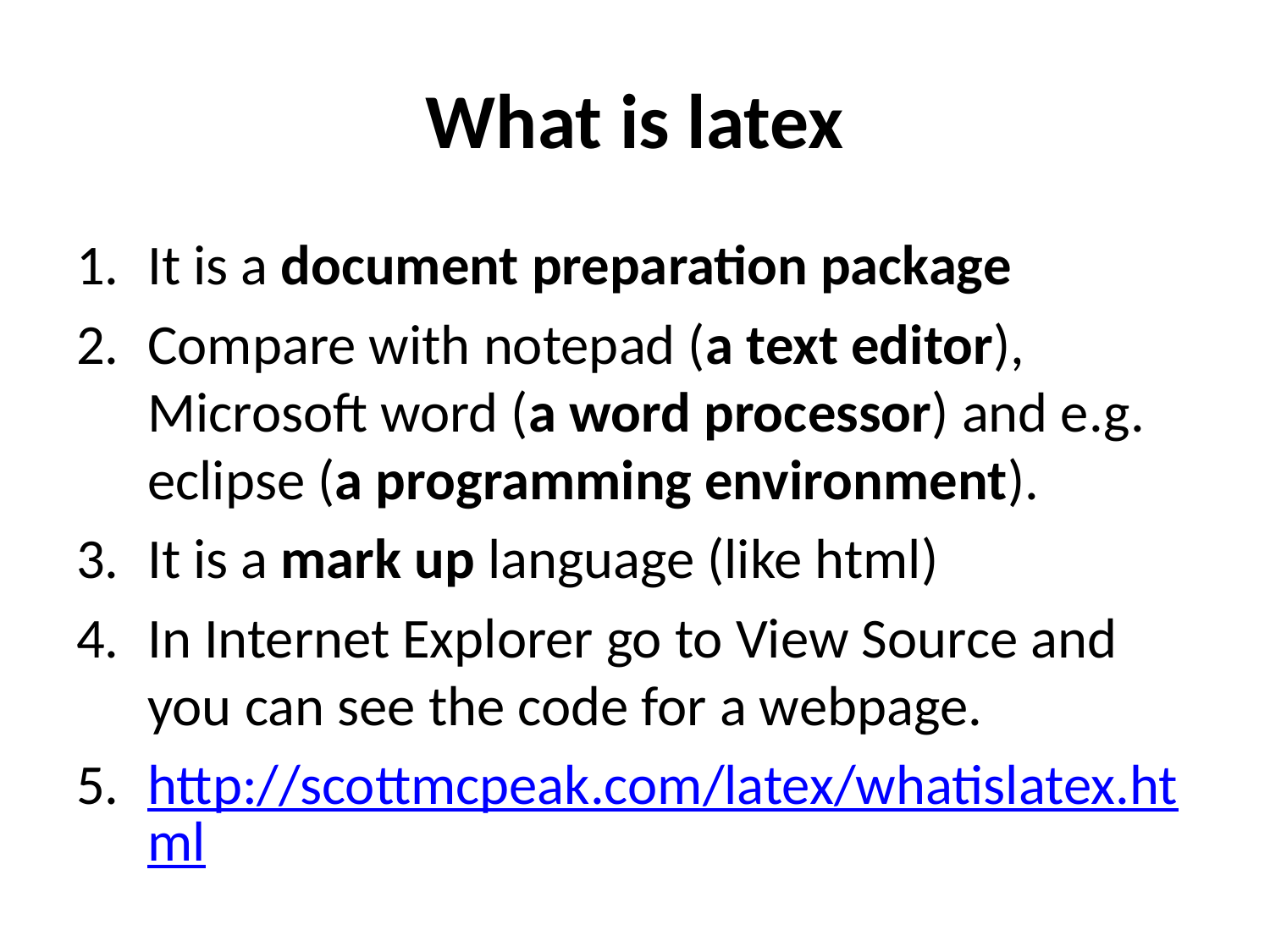

# What is latex
It is a document preparation package
Compare with notepad (a text editor), Microsoft word (a word processor) and e.g. eclipse (a programming environment).
It is a mark up language (like html)
In Internet Explorer go to View Source and you can see the code for a webpage.
http://scottmcpeak.com/latex/whatislatex.html